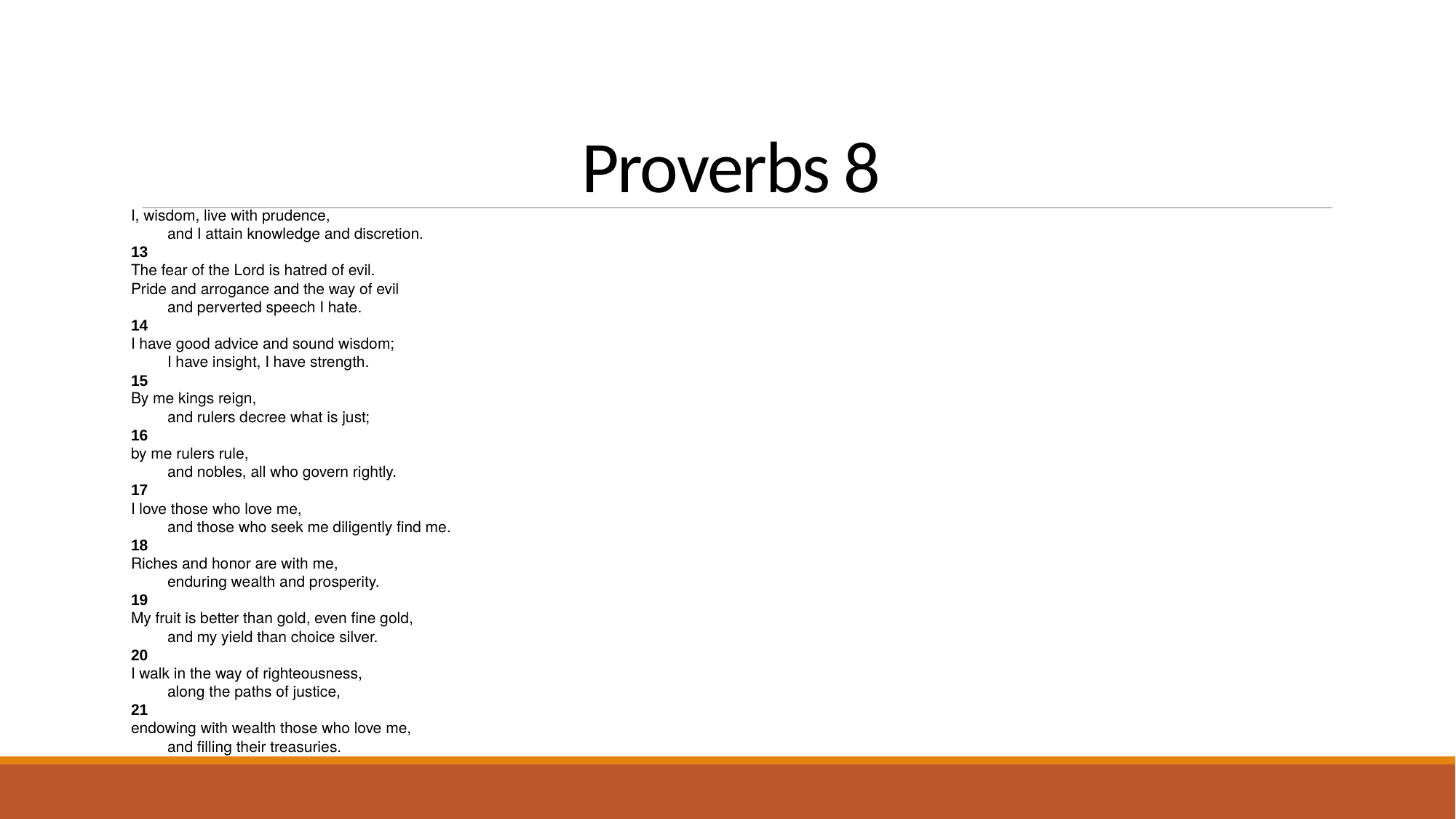

# Proverbs 8
I, wisdom, live with prudence,
    and I attain knowledge and discretion.
13
The fear of the Lord is hatred of evil.
Pride and arrogance and the way of evil
    and perverted speech I hate.
14
I have good advice and sound wisdom;
    I have insight, I have strength.
15
By me kings reign,
    and rulers decree what is just;
16
by me rulers rule,
    and nobles, all who govern rightly.
17
I love those who love me,
    and those who seek me diligently find me.
18
Riches and honor are with me,
    enduring wealth and prosperity.
19
My fruit is better than gold, even fine gold,
    and my yield than choice silver.
20
I walk in the way of righteousness,
    along the paths of justice,
21
endowing with wealth those who love me,
    and filling their treasuries.